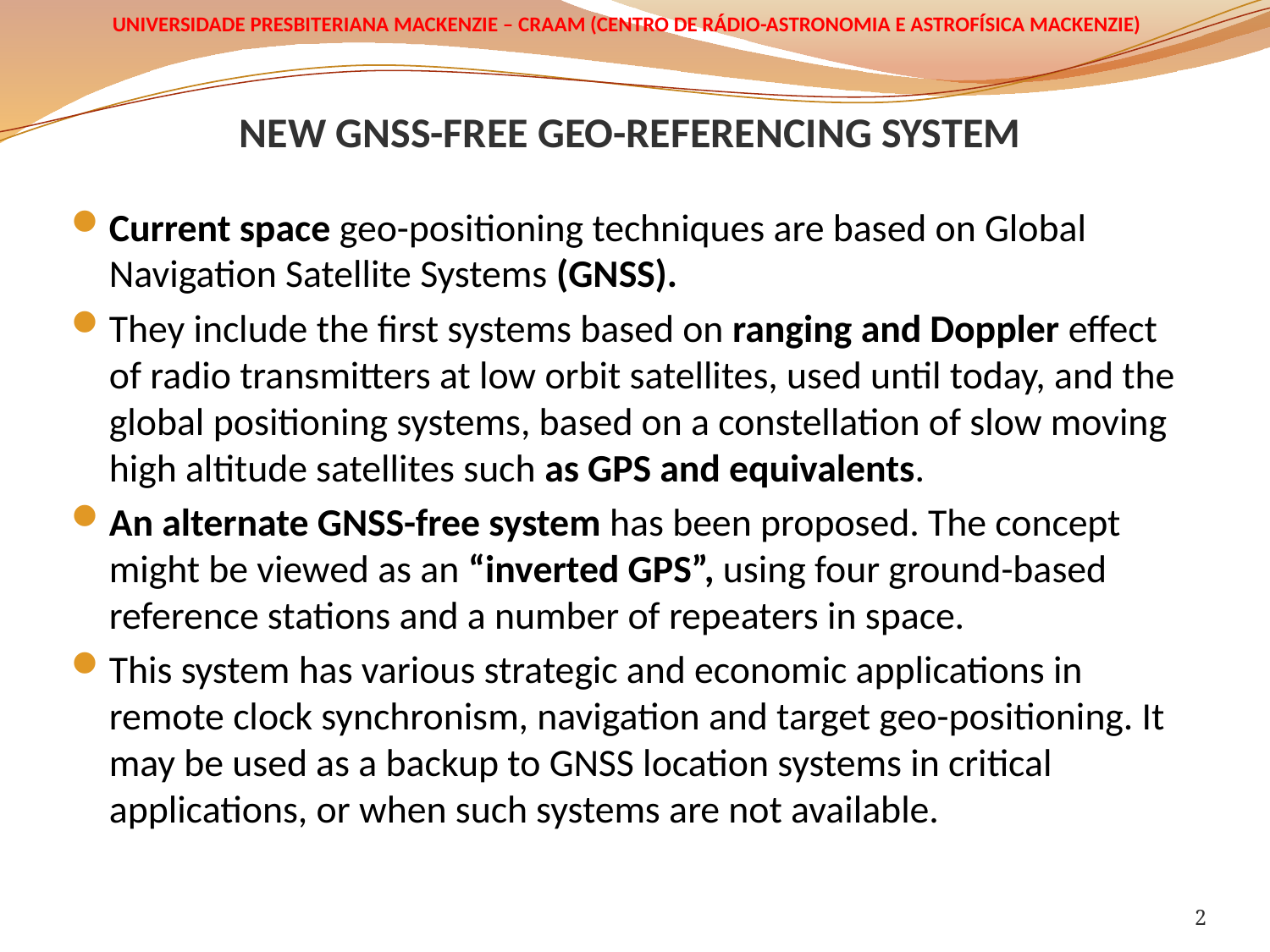

# NEW GNSS-FREE GEO-REFERENCING SYSTEM
Current space geo-positioning techniques are based on Global Navigation Satellite Systems (GNSS).
They include the first systems based on ranging and Doppler effect of radio transmitters at low orbit satellites, used until today, and the global positioning systems, based on a constellation of slow moving high altitude satellites such as GPS and equivalents.
An alternate GNSS-free system has been proposed. The concept might be viewed as an “inverted GPS”, using four ground-based reference stations and a number of repeaters in space.
This system has various strategic and economic applications in remote clock synchronism, navigation and target geo-positioning. It may be used as a backup to GNSS location systems in critical applications, or when such systems are not available.
2